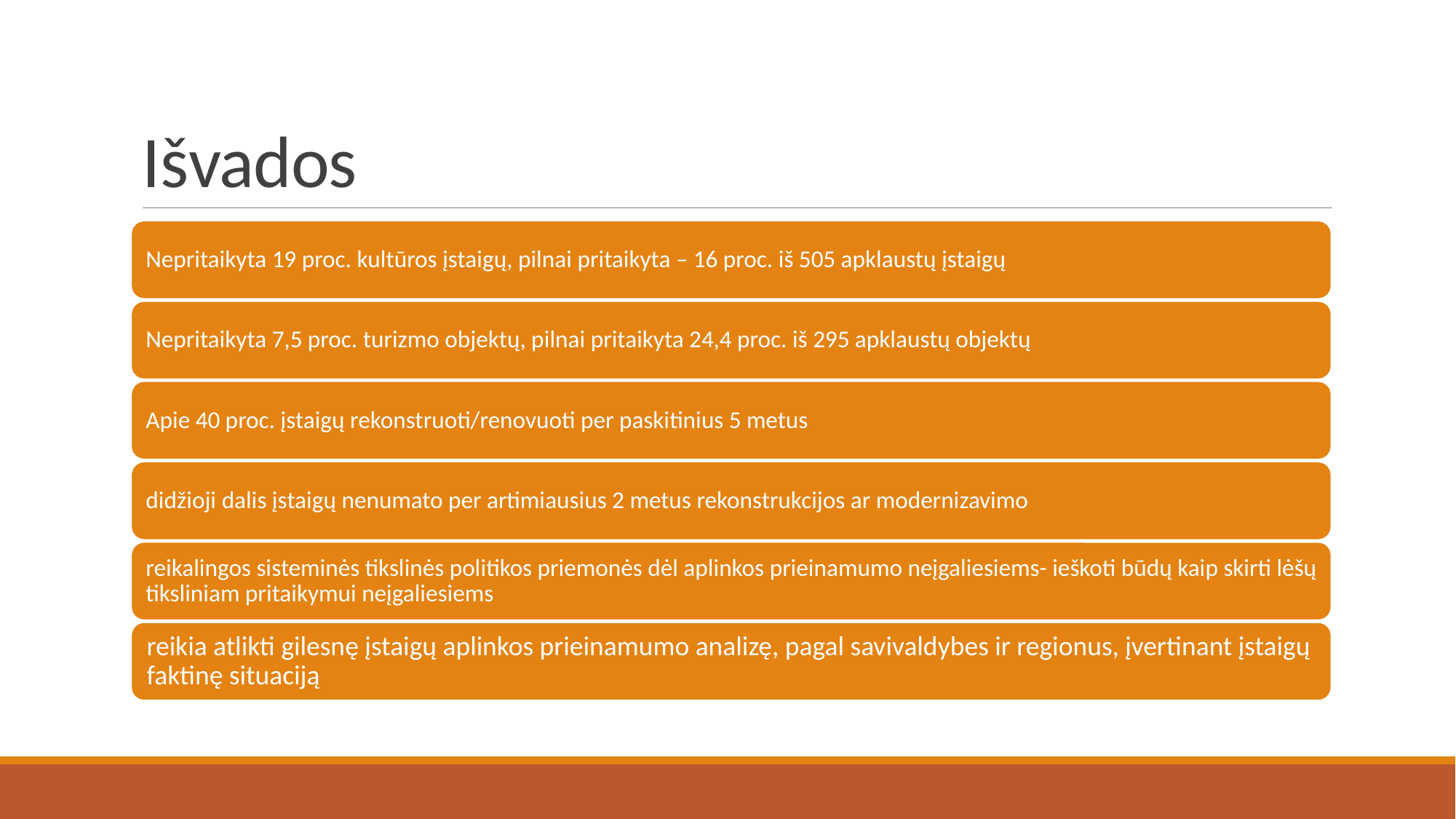

# Išvados
Nepritaikyta 19 proc. kultūros įstaigų, pilnai pritaikyta – 16 proc. iš 505 apklaustų įstaigų
Nepritaikyta 7,5 proc. turizmo objektų, pilnai pritaikyta 24,4 proc. iš 295 apklaustų objektų
Apie 40 proc. įstaigų rekonstruoti/renovuoti per paskitinius 5 metus
didžioji dalis įstaigų nenumato per artimiausius 2 metus rekonstrukcijos ar modernizavimo
reikalingos sisteminės tikslinės politikos priemonės dėl aplinkos prieinamumo neįgaliesiems- ieškoti būdų kaip skirti lėšų tiksliniam pritaikymui neįgaliesiems
reikia atlikti gilesnę įstaigų aplinkos prieinamumo analizę, pagal savivaldybes ir regionus, įvertinant įstaigų faktinę situaciją